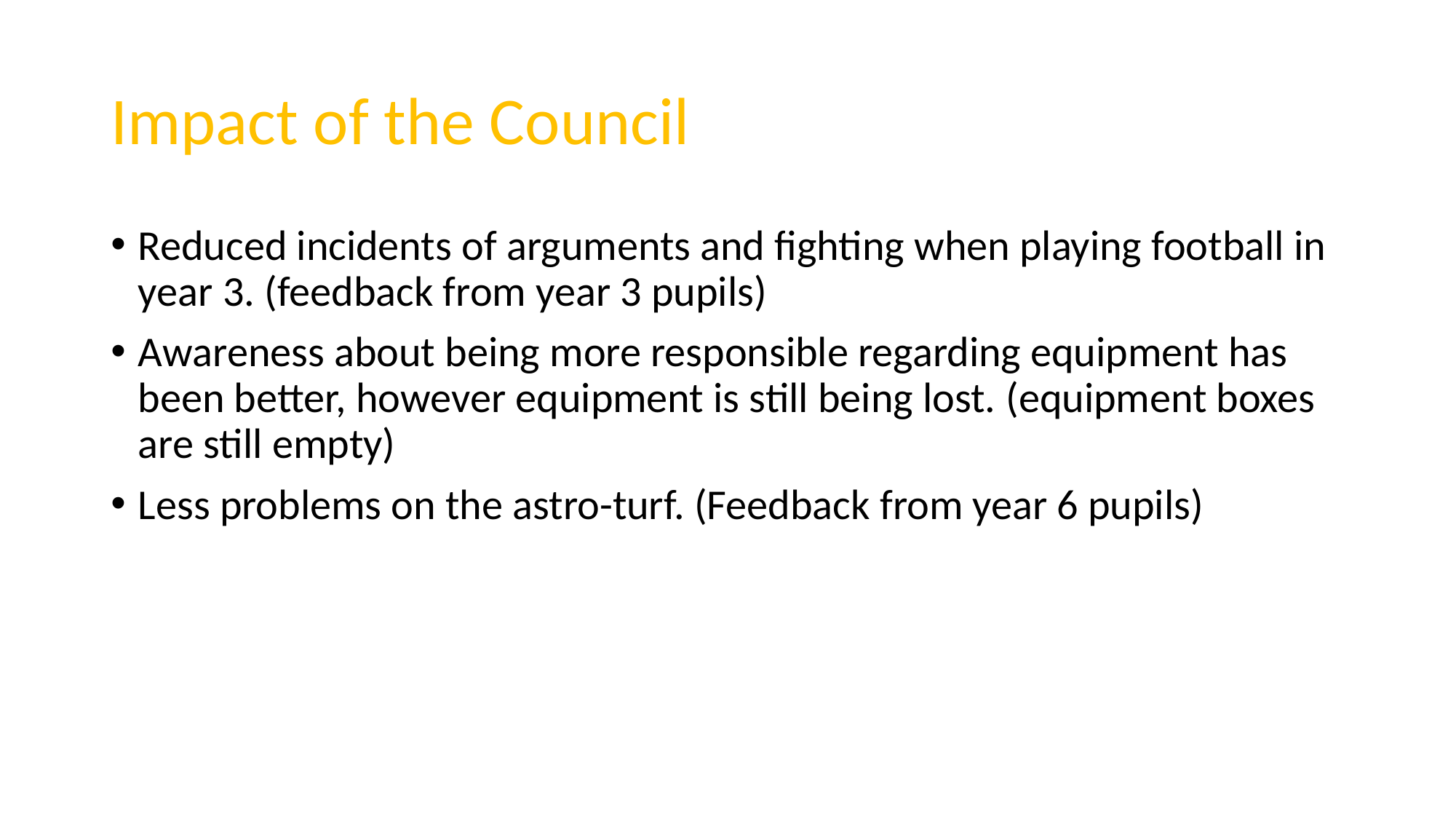

# Impact of the Council
Reduced incidents of arguments and fighting when playing football in year 3. (feedback from year 3 pupils)
Awareness about being more responsible regarding equipment has been better, however equipment is still being lost. (equipment boxes are still empty)
Less problems on the astro-turf. (Feedback from year 6 pupils)